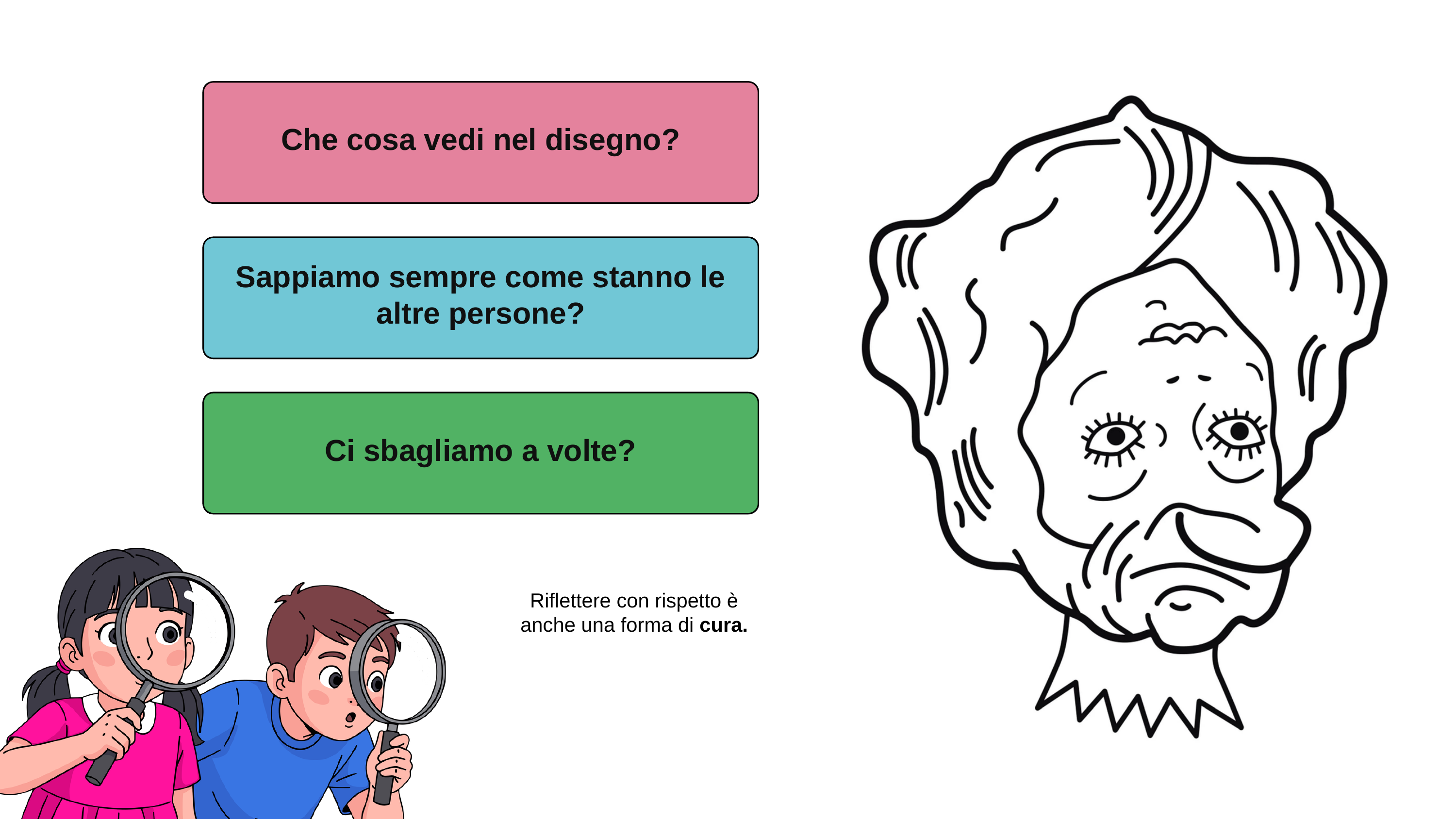

Che cosa vedi nel disegno?

Sappiamo sempre come stanno le altre persone?

Ci sbagliamo a volte?

Riflettere con rispetto è anche una forma di cura.